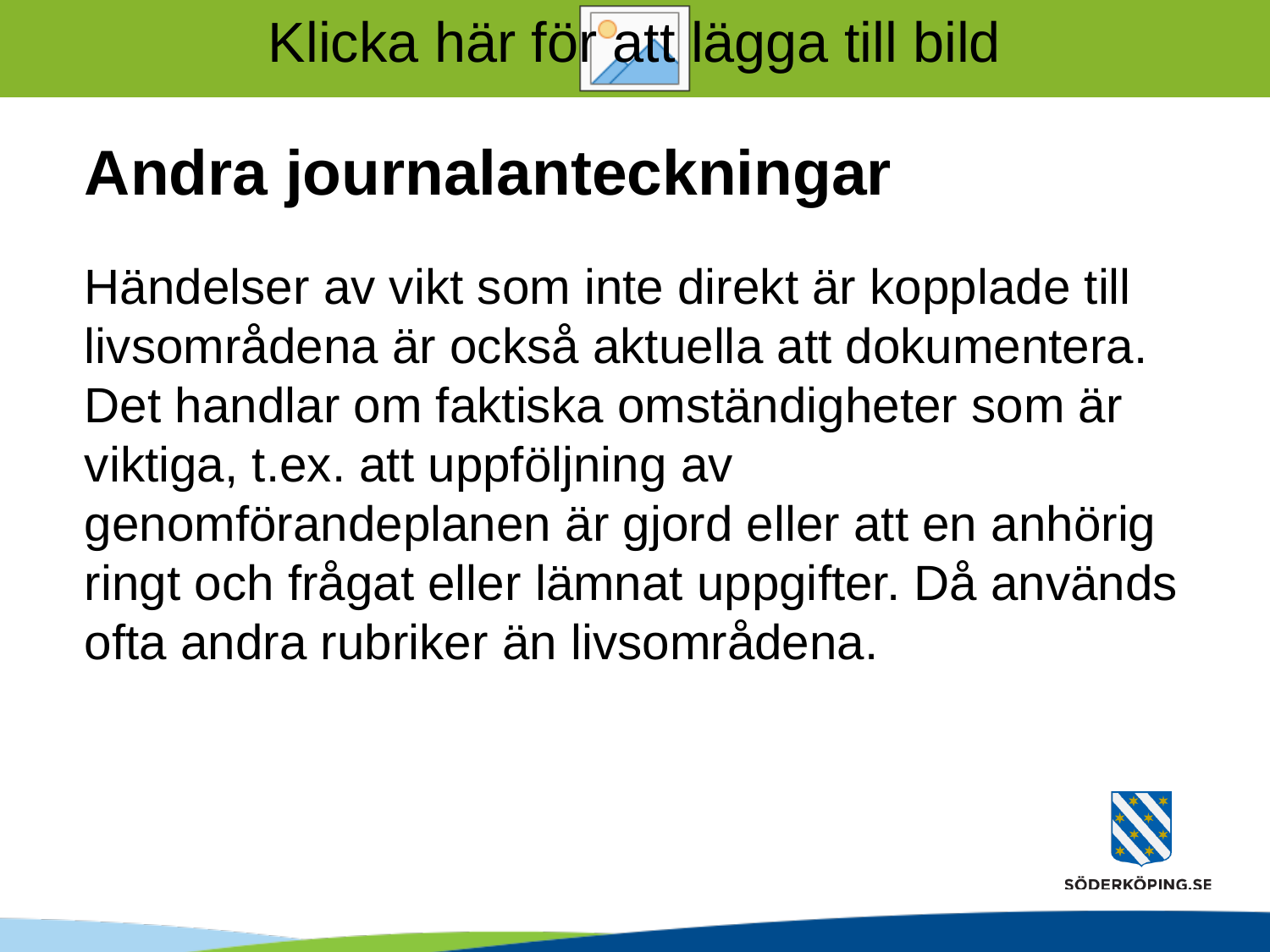

# Andra journalanteckningar
Händelser av vikt som inte direkt är kopplade till livsområdena är också aktuella att dokumentera. Det handlar om faktiska omständigheter som är viktiga, t.ex. att uppföljning av genomförandeplanen är gjord eller att en anhörig ringt och frågat eller lämnat uppgifter. Då används ofta andra rubriker än livsområdena.